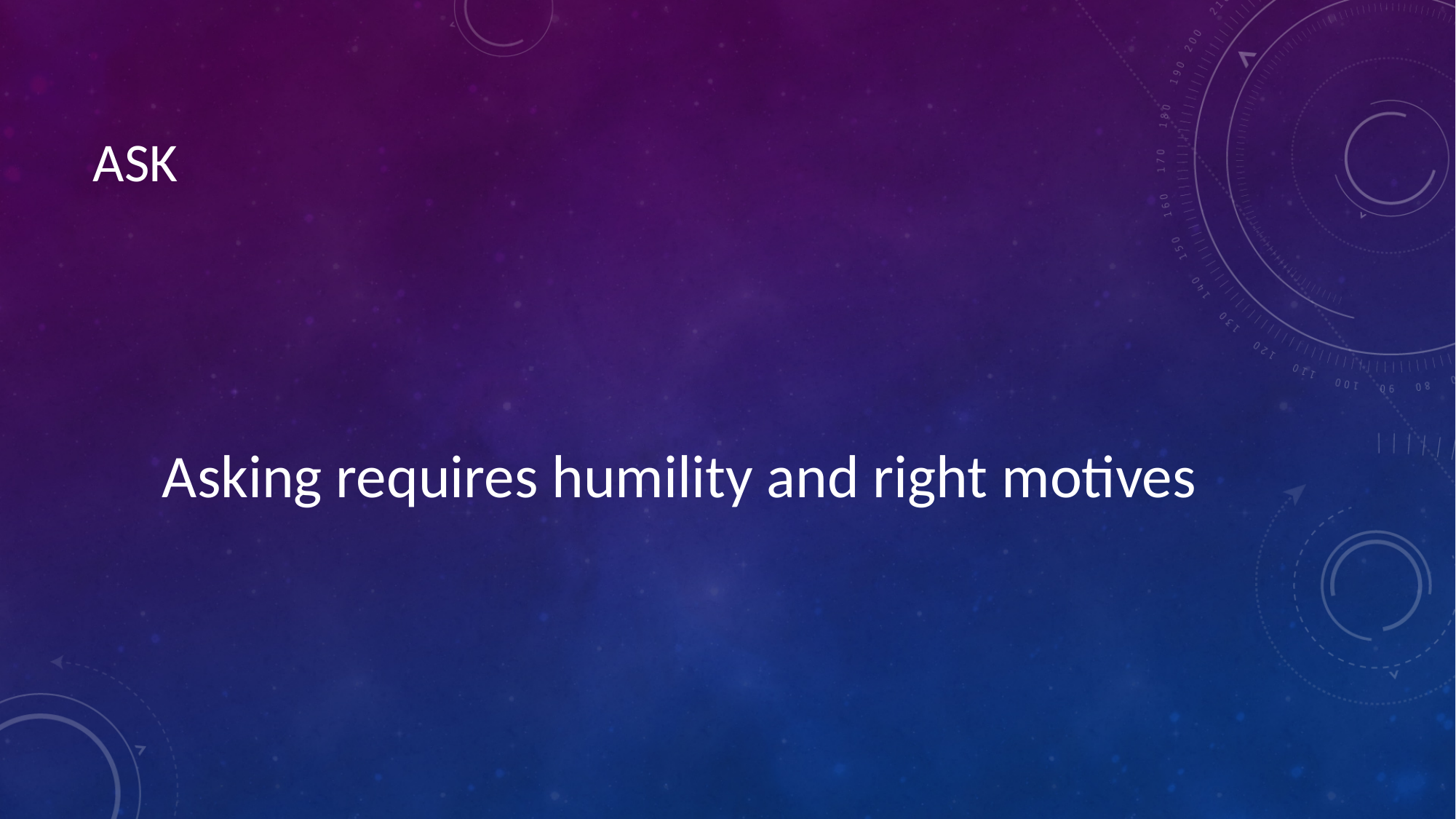

# ask
Asking requires humility and right motives